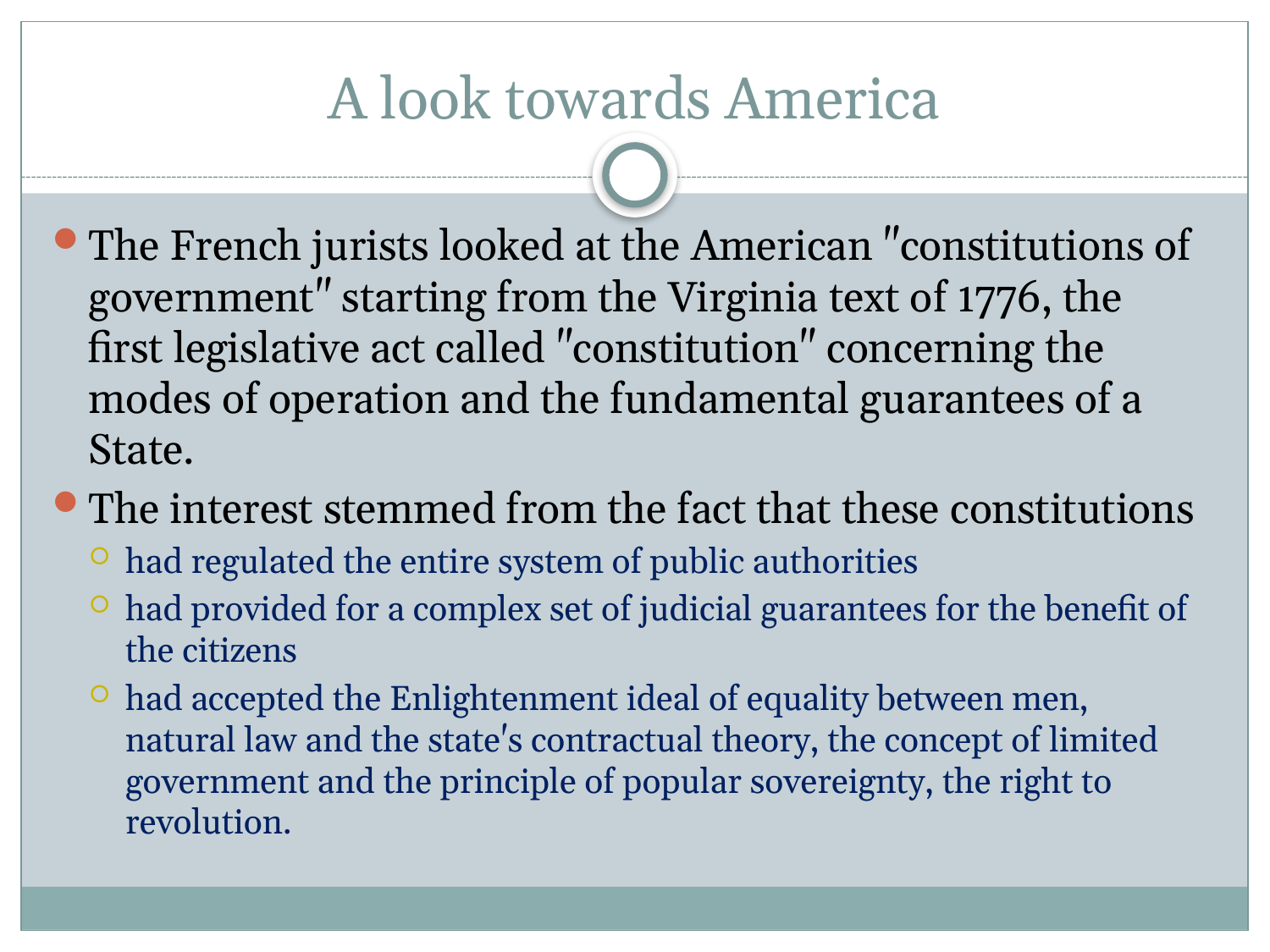

# A look towards America
The French jurists looked at the American "constitutions of government" starting from the Virginia text of 1776, the first legislative act called "constitution" concerning the modes of operation and the fundamental guarantees of a State.
The interest stemmed from the fact that these constitutions
had regulated the entire system of public authorities
had provided for a complex set of judicial guarantees for the benefit of the citizens
had accepted the Enlightenment ideal of equality between men, natural law and the state's contractual theory, the concept of limited government and the principle of popular sovereignty, the right to revolution.